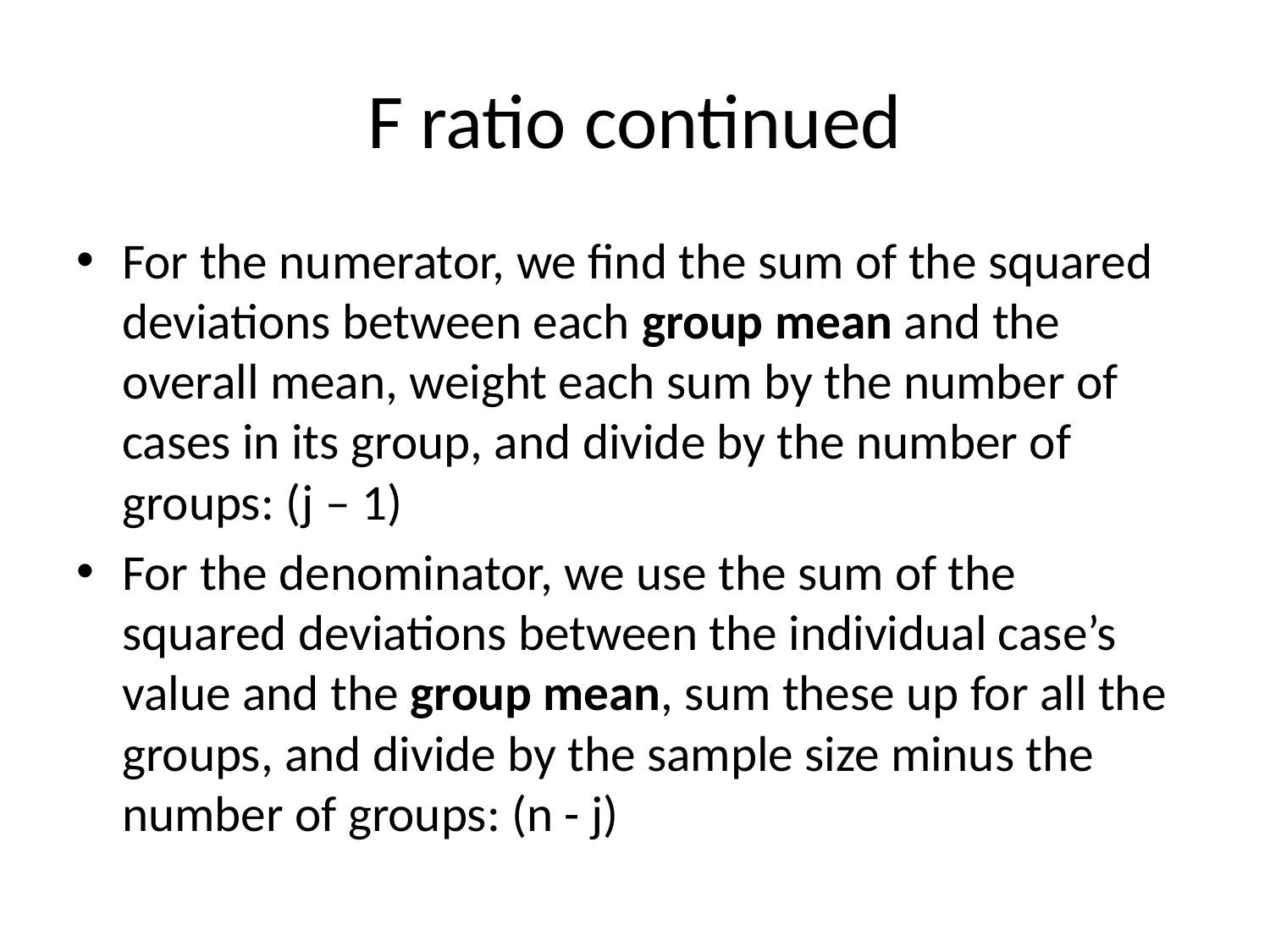

# F ratio continued
For the numerator, we find the sum of the squared deviations between each group mean and the overall mean, weight each sum by the number of cases in its group, and divide by the number of groups: (j – 1)
For the denominator, we use the sum of the squared deviations between the individual case’s value and the group mean, sum these up for all the groups, and divide by the sample size minus the number of groups: (n - j)